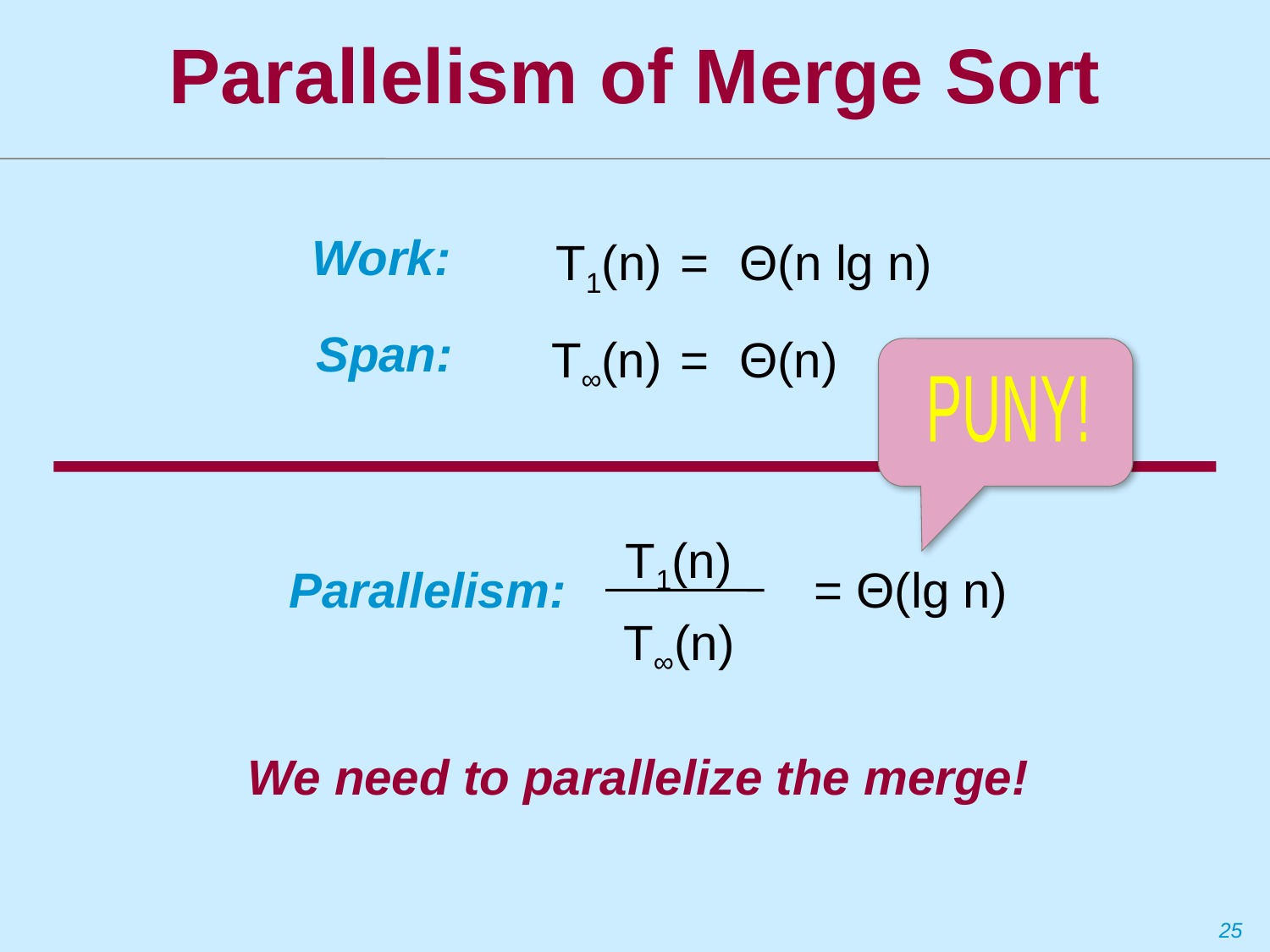

Parallelism of Merge Sort
Work:
	T1(n)	=	 Θ(n lg n)
Span:
	T∞(n)	=	 Θ(n)

PUNY!

T1(n)

T∞(n)
= Θ(lg n)
Parallelism:
We need to parallelize the merge!